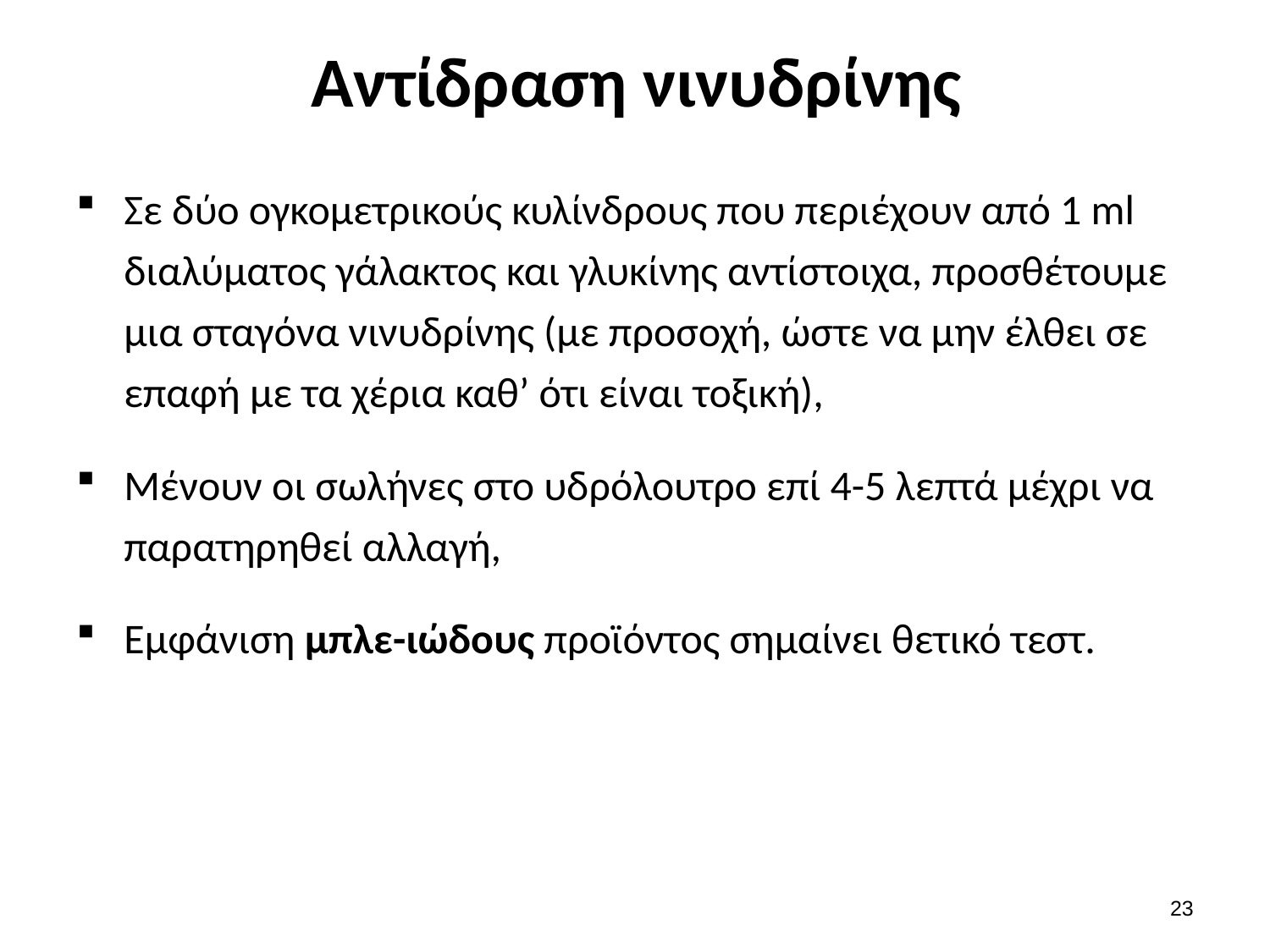

# Αντίδραση νινυδρίνης
Σε δύο ογκομετρικούς κυλίνδρους που περιέχουν από 1 ml διαλύματος γάλακτος και γλυκίνης αντίστοιχα, προσθέτουμε μια σταγόνα νινυδρίνης (με προσοχή, ώστε να μην έλθει σε επαφή με τα χέρια καθ’ ότι είναι τοξική),
Μένουν οι σωλήνες στο υδρόλουτρο επί 4-5 λεπτά μέχρι να παρατηρηθεί αλλαγή,
Εμφάνιση μπλε-ιώδους προϊόντος σημαίνει θετικό τεστ.
23